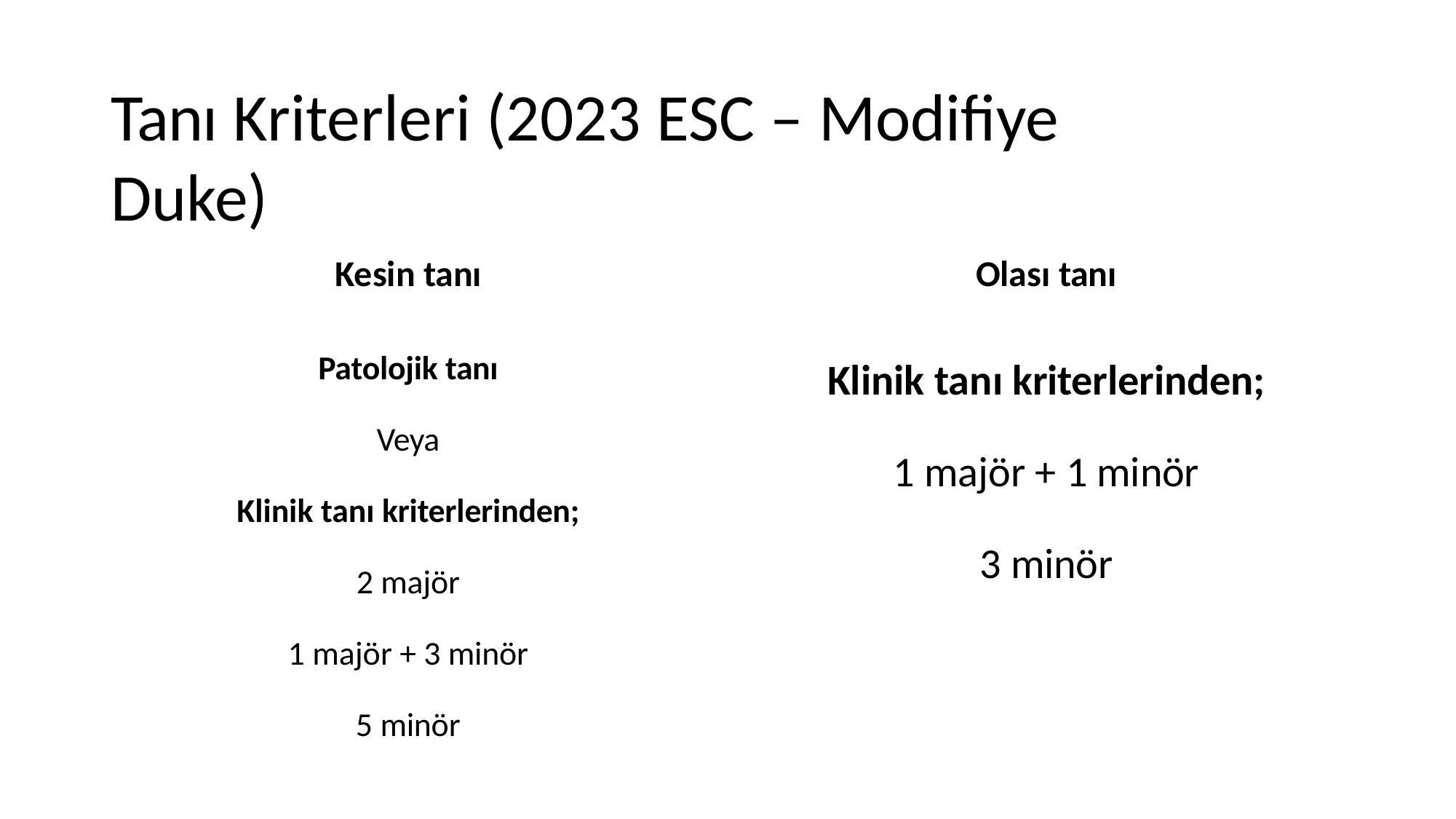

# Tanı Kriterleri (2023 ESC – Modifiye Duke)
Kesin tanı

Patolojik tanı
Veya
Klinik tanı kriterlerinden;
2 majör
1 majör + 3 minör
5 minör
Olası tanı

Klinik tanı kriterlerinden;
1 majör + 1 minör
3 minör